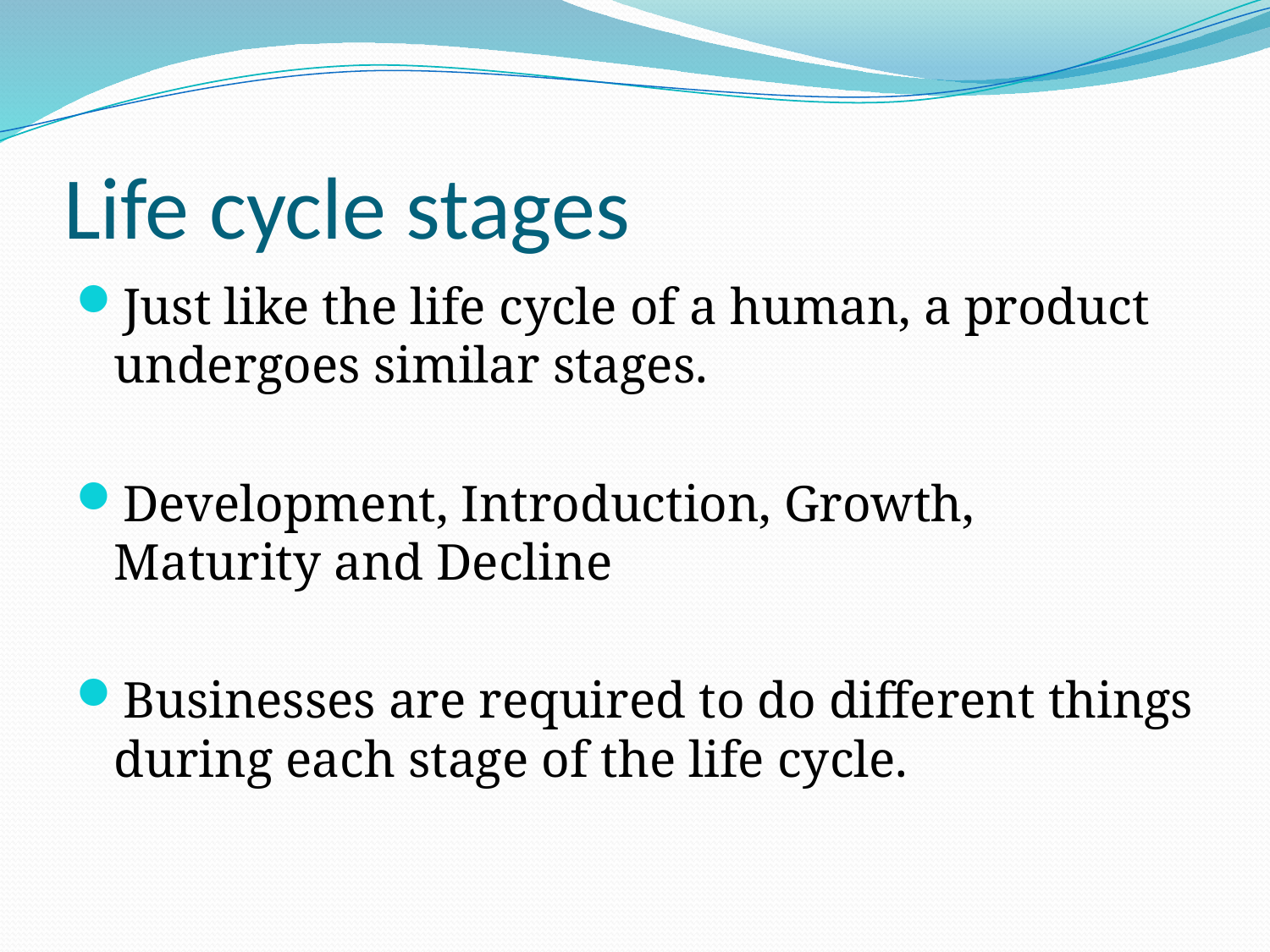

# Life cycle stages
Just like the life cycle of a human, a product undergoes similar stages.

Development, Introduction, Growth, Maturity and Decline

Businesses are required to do different things during each stage of the life cycle.